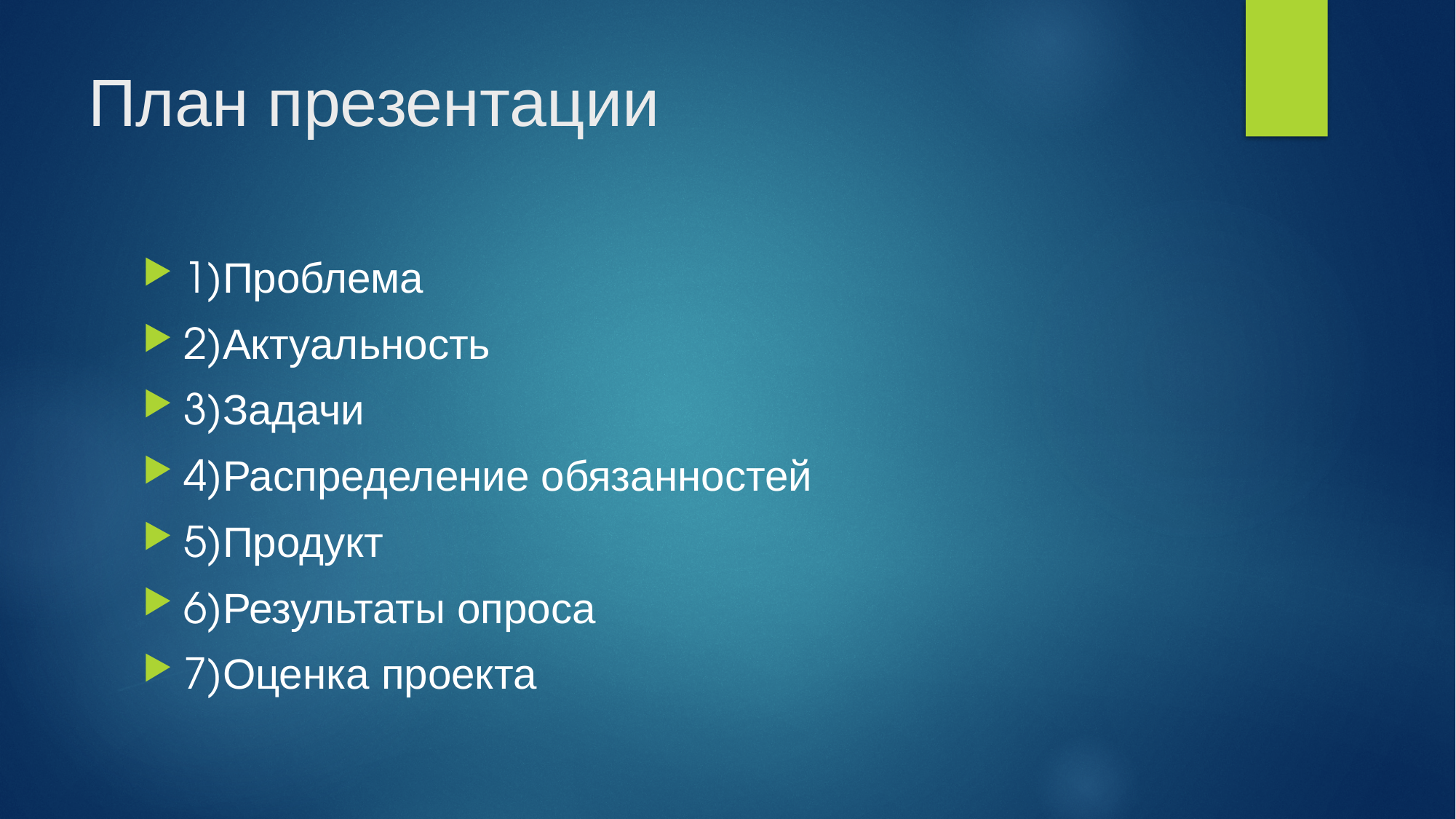

# План презентации
1)Проблема
2)Актуальность
3)Задачи
4)Распределение обязанностей
5)Продукт
6)Результаты опроса
7)Оценка проекта